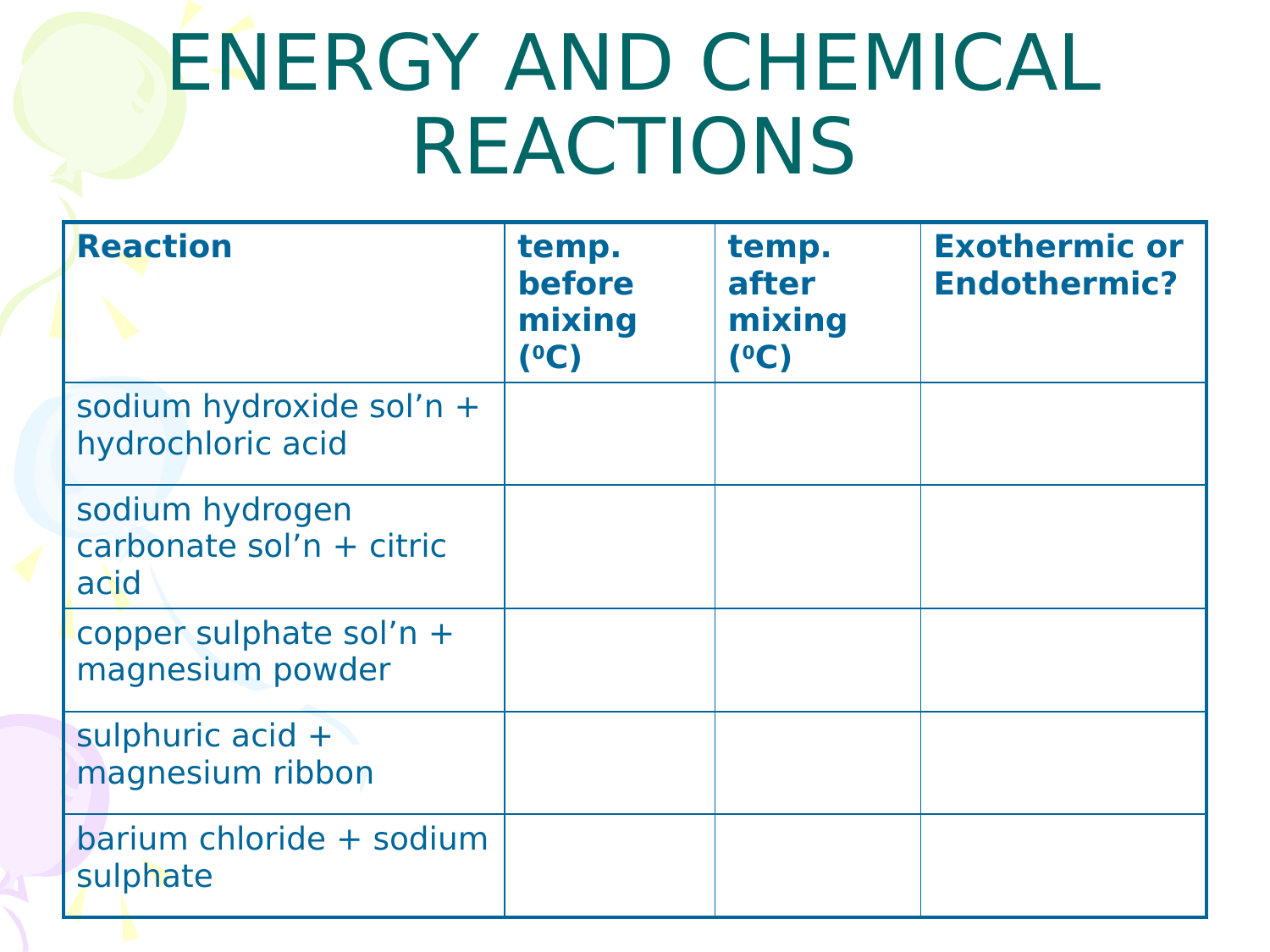

# ENERGY AND CHEMICAL REACTIONS
| Reaction | temp. before mixing (0C) | temp. after mixing (0C) | Exothermic or Endothermic? |
| --- | --- | --- | --- |
| sodium hydroxide sol’n + hydrochloric acid |  |  |  |
| sodium hydrogen carbonate sol’n + citric acid |  |  |  |
| copper sulphate sol’n + magnesium powder |  |  |  |
| sulphuric acid + magnesium ribbon |  |  |  |
| barium chloride + sodium sulphate |  |  |  |